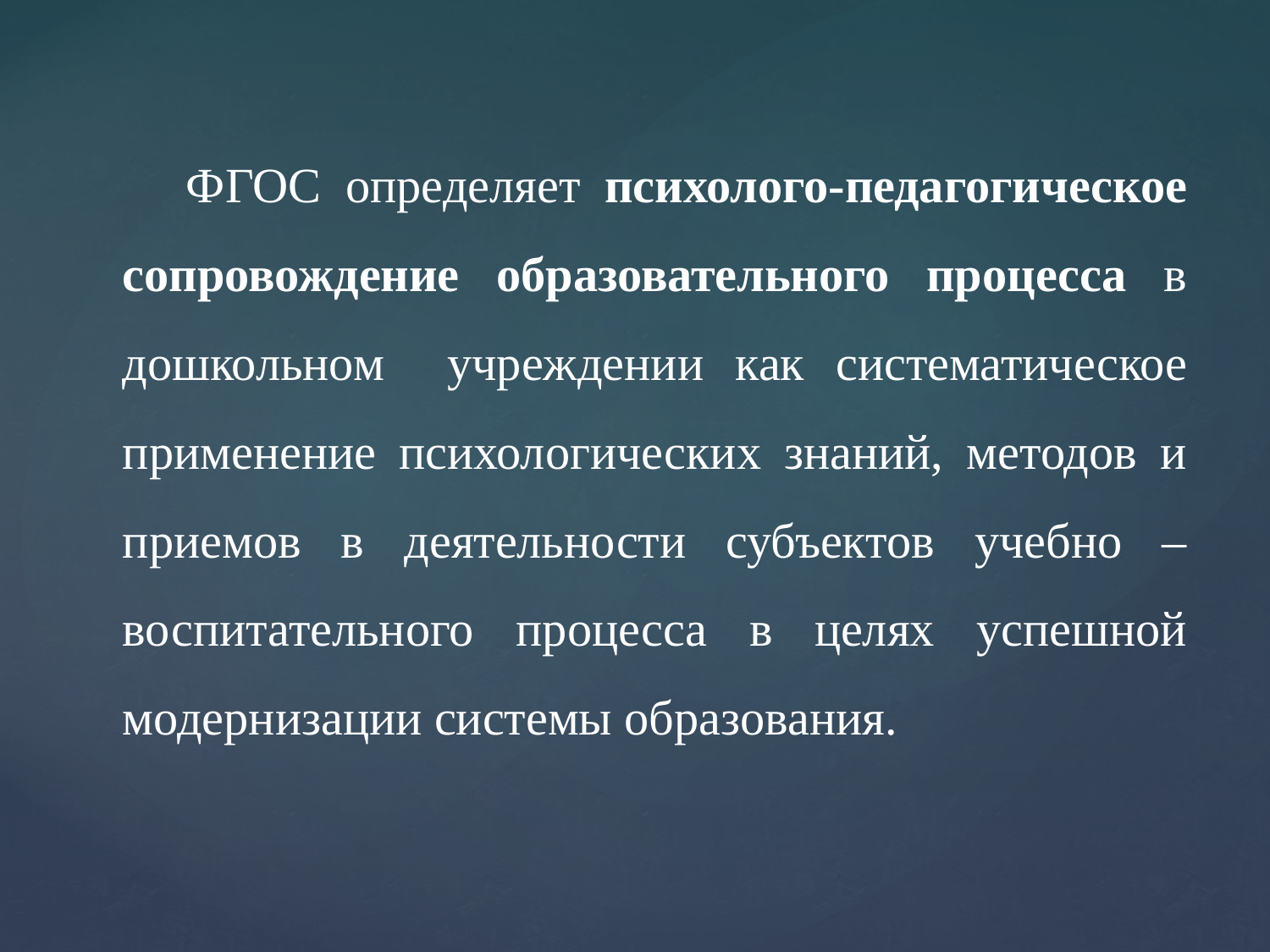

ФГОС определяет психолого-педагогическое сопровождение образовательного процесса в дошкольном  учреждении как систематическое применение психологических знаний, методов и приемов в деятельности субъектов учебно – воспитательного процесса в целях успешной модернизации системы образования.